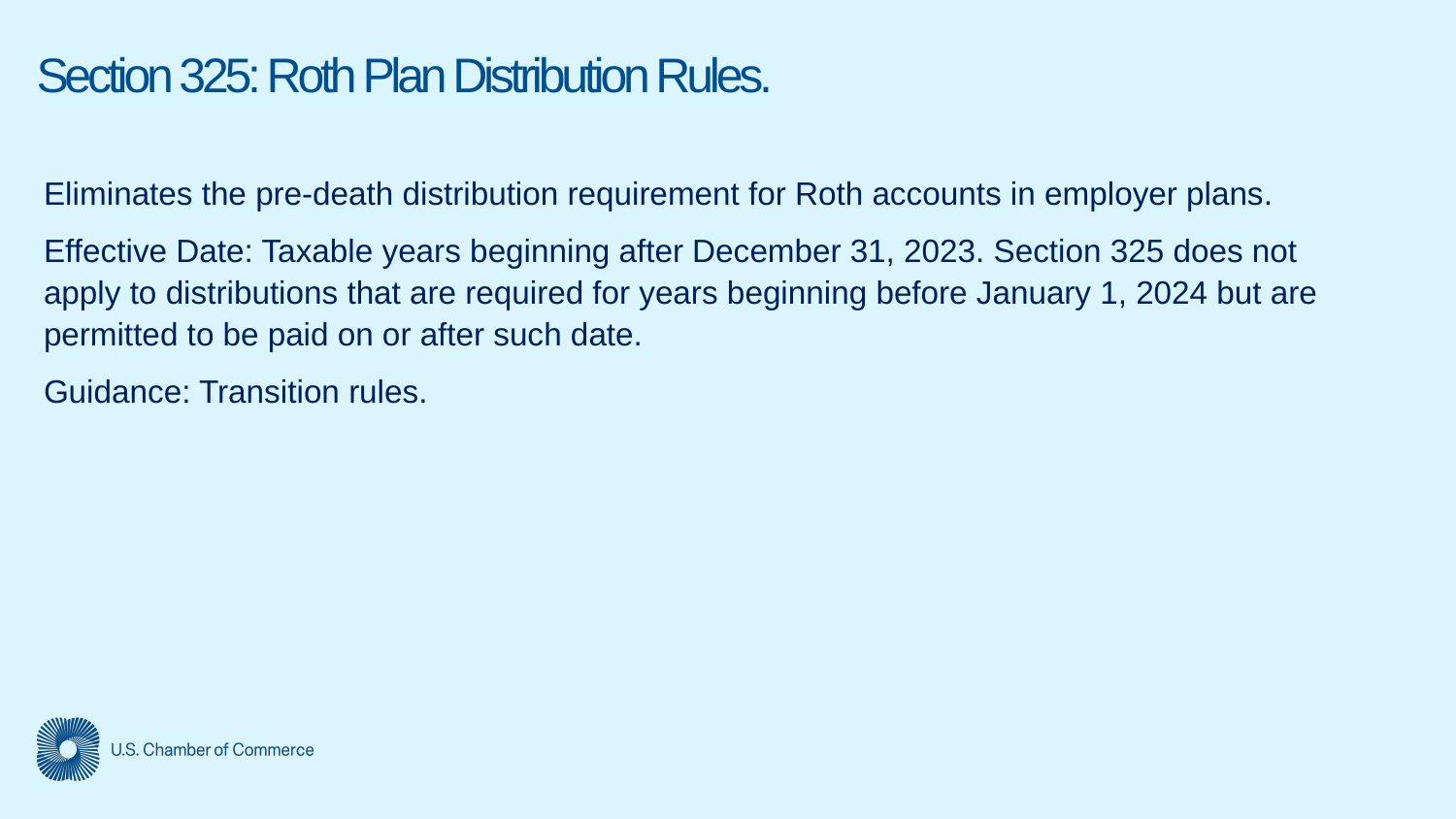

# Section 325: Roth Plan Distribution Rules.
Eliminates the pre-death distribution requirement for Roth accounts in employer plans.
Effective Date: Taxable years beginning after December 31, 2023. Section 325 does not apply to distributions that are required for years beginning before January 1, 2024 but are permitted to be paid on or after such date.
Guidance: Transition rules.